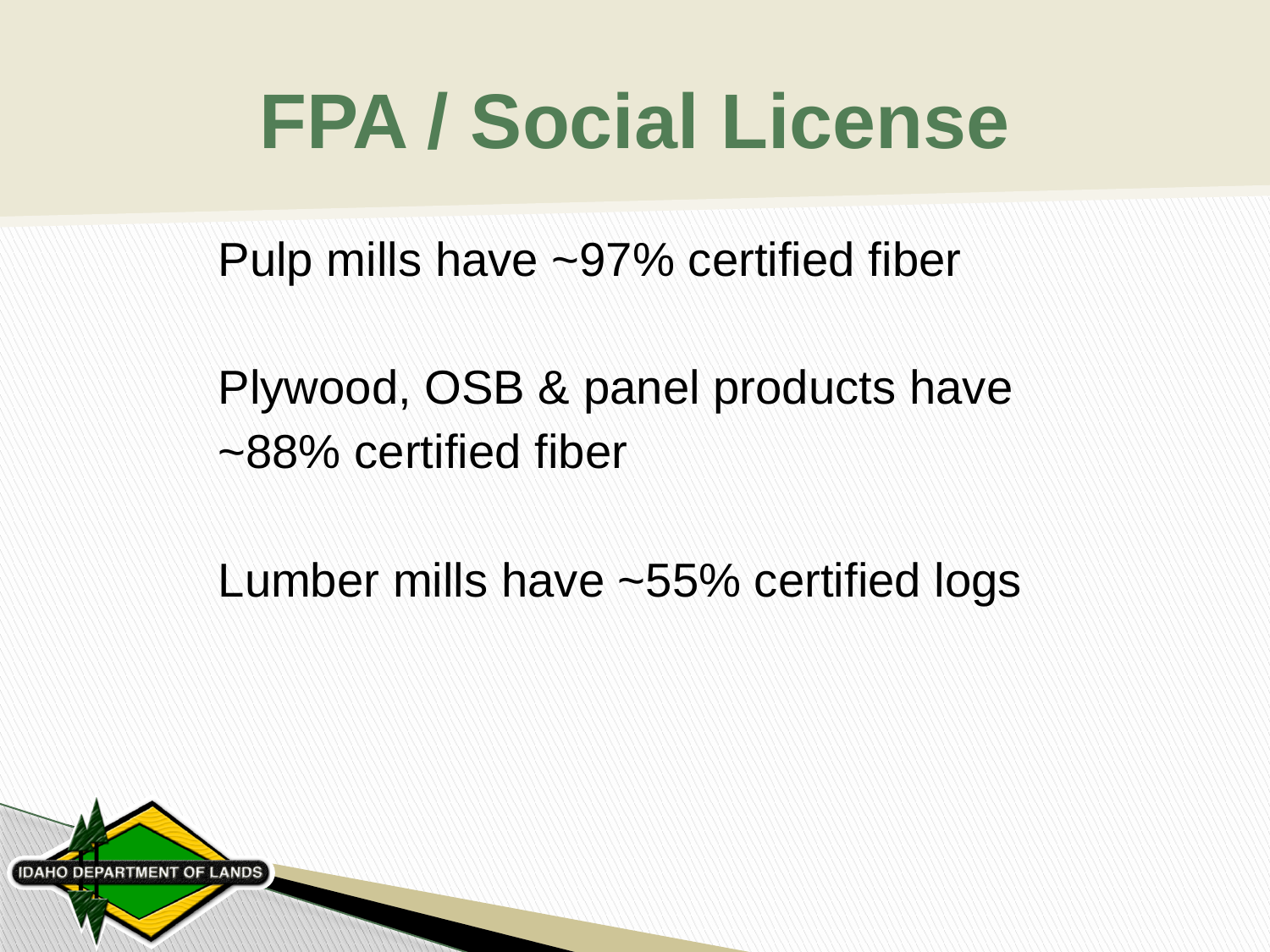

# FPA / Social License
	Pulp mills have ~97% certified fiber

	Plywood, OSB & panel products have
	~88% certified fiber

	Lumber mills have ~55% certified logs